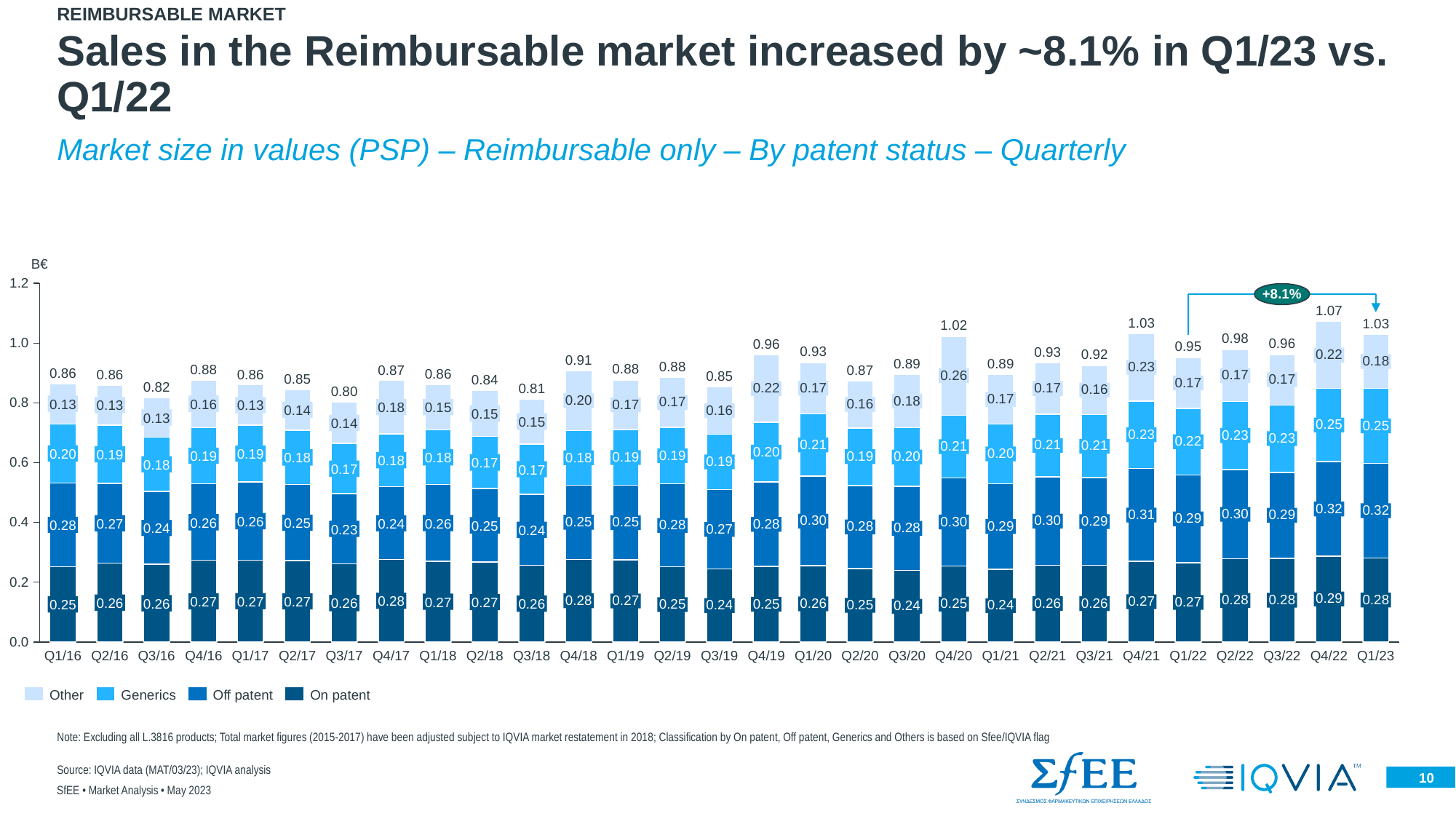

Reimbursable market
# Sales in the Reimbursable market increased by ~8.1% in Q1/23 vs. Q1/22
Market size in values (PSP) – Reimbursable only – By patent status – Quarterly
Β€

### Chart

| Category |  |  |  |  |
|---|---|---|---|---|
+8.1%
1.07
1.03
1.03
1.02
0.98
0.96
0.96
0.95
0.93
0.93
0.22
0.92
0.91
0.18
0.89
0.89
0.88
0.23
0.88
0.87
0.88
0.87
0.86
0.86
0.86
0.86
0.17
0.26
0.85
0.85
0.84
0.17
0.17
0.82
0.81
0.17
0.22
0.17
0.80
0.16
0.17
0.20
0.18
0.17
0.13
0.16
0.13
0.13
0.16
0.17
0.18
0.15
0.14
0.16
0.15
0.13
0.15
0.14
0.25
0.25
0.23
0.23
0.23
0.22
0.21
0.21
0.21
0.21
0.20
0.20
0.19
0.19
0.20
0.19
0.19
0.18
0.18
0.19
0.20
0.19
0.18
0.18
0.17
0.19
0.18
0.17
0.17
0.32
0.32
0.30
0.31
0.29
0.29
0.26
0.30
0.30
0.26
0.29
0.25
0.30
0.26
0.25
0.27
0.24
0.25
0.28
0.28
0.25
0.28
0.29
0.28
0.24
0.23
0.28
0.24
0.27
0.29
0.28
0.28
0.28
0.27
0.28
0.27
0.27
0.28
0.27
0.27
0.27
0.27
0.26
0.26
0.26
0.27
0.26
0.25
0.26
0.26
0.26
0.25
0.25
0.25
0.25
0.24
0.24
0.24
Q1/16
Q2/16
Q3/16
Q4/16
Q1/17
Q2/17
Q3/17
Q4/17
Q1/18
Q2/18
Q3/18
Q4/18
Q1/19
Q2/19
Q3/19
Q4/19
Q1/20
Q2/20
Q3/20
Q4/20
Q1/21
Q2/21
Q3/21
Q4/21
Q1/22
Q2/22
Q3/22
Q4/22
Q1/23
Other
Generics
Off patent
On patent

Note: Excluding all L.3816 products; Total market figures (2015-2017) have been adjusted subject to IQVIA market restatement in 2018; Classification by On patent, Off patent, Generics and Others is based on Sfee/IQVIA flag
Source: IQVIA data (MAT/03/23); IQVIA analysis